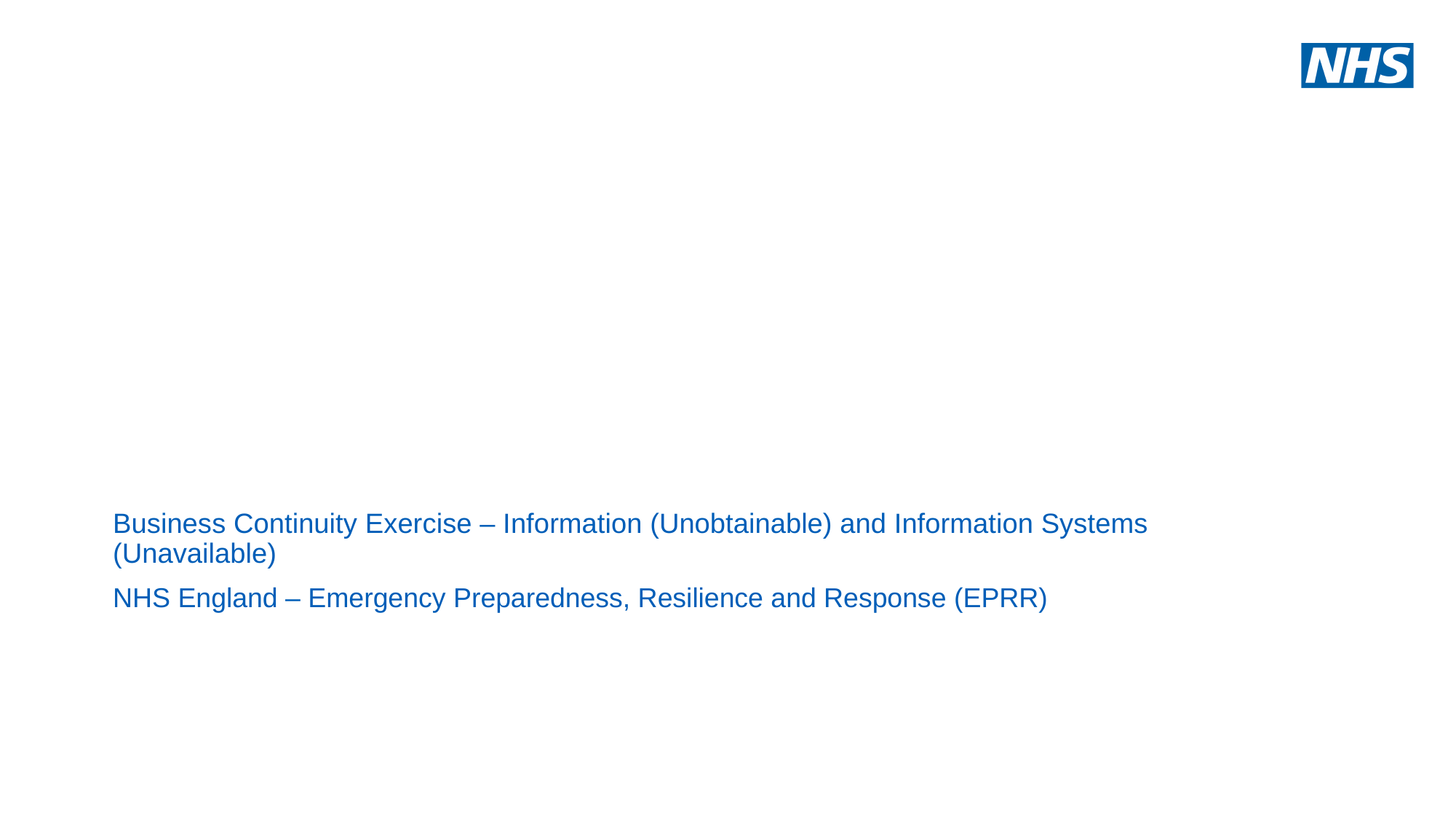

# Business Continuity Exercise – Information (Unobtainable) and Information Systems (Unavailable)
NHS England – Emergency Preparedness, Resilience and Response (EPRR)